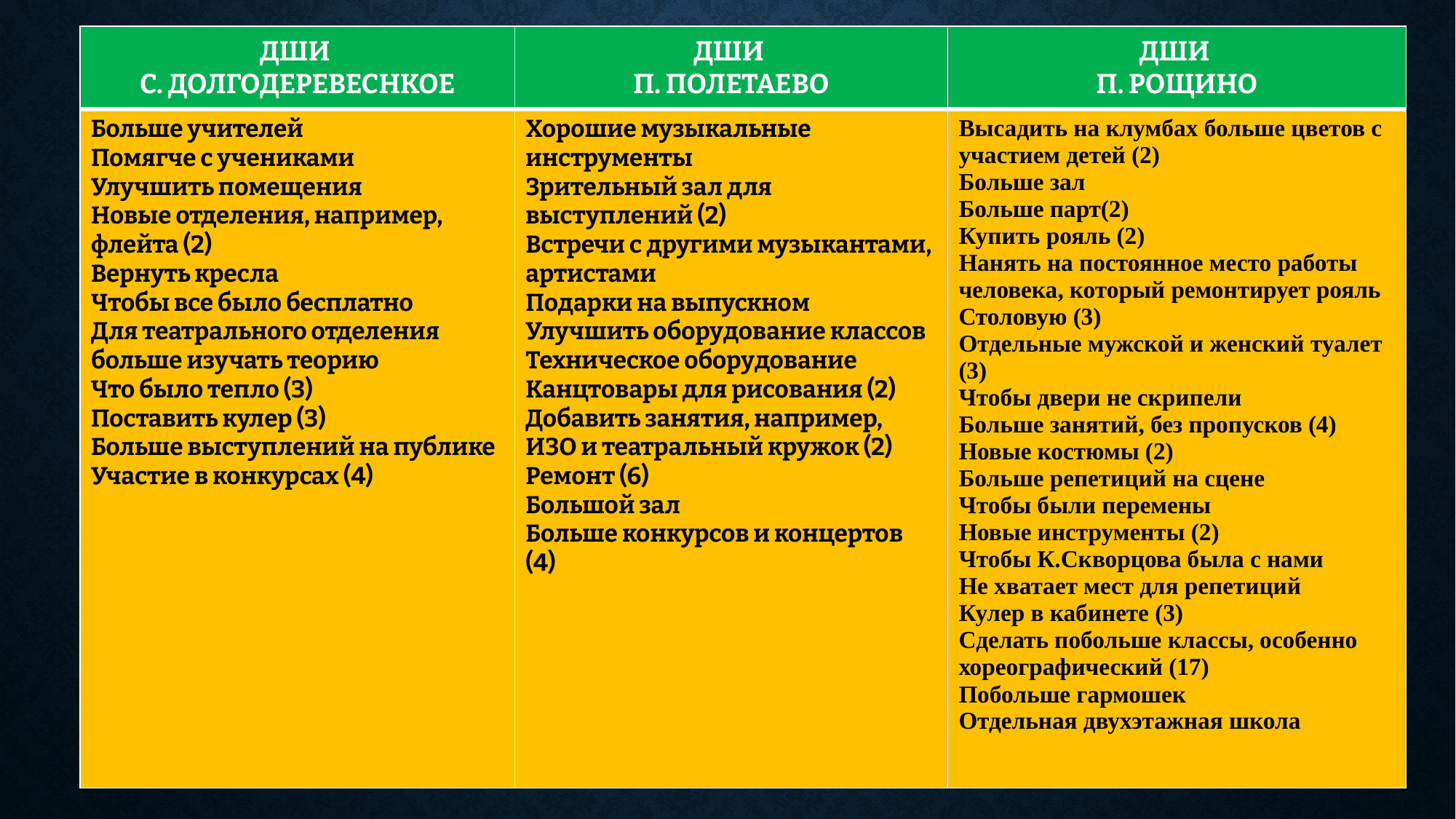

| ДШИ С. ДОЛГОДЕРЕВЕСНКОЕ | ДШИ П. ПОЛЕТАЕВО | ДШИ П. РОЩИНО |
| --- | --- | --- |
| Больше учителей Помягче с учениками Улучшить помещения Новые отделения, например, флейта (2) Вернуть кресла Чтобы все было бесплатно Для театрального отделения больше изучать теорию Что было тепло (3) Поставить кулер (3) Больше выступлений на публике Участие в конкурсах (4) | Хорошие музыкальные инструменты Зрительный зал для выступлений (2) Встречи с другими музыкантами, артистами Подарки на выпускном Улучшить оборудование классов Техническое оборудование Канцтовары для рисования (2) Добавить занятия, например, ИЗО и театральный кружок (2) Ремонт (6) Большой зал Больше конкурсов и концертов (4) | Высадить на клумбах больше цветов с участием детей (2) Больше зал Больше парт(2) Купить рояль (2) Нанять на постоянное место работы человека, который ремонтирует рояль Столовую (3) Отдельные мужской и женский туалет (3) Чтобы двери не скрипели Больше занятий, без пропусков (4) Новые костюмы (2) Больше репетиций на сцене Чтобы были перемены Новые инструменты (2) Чтобы К.Скворцова была с нами Не хватает мест для репетиций Кулер в кабинете (3) Сделать побольше классы, особенно хореографический (17) Побольше гармошек Отдельная двухэтажная школа |